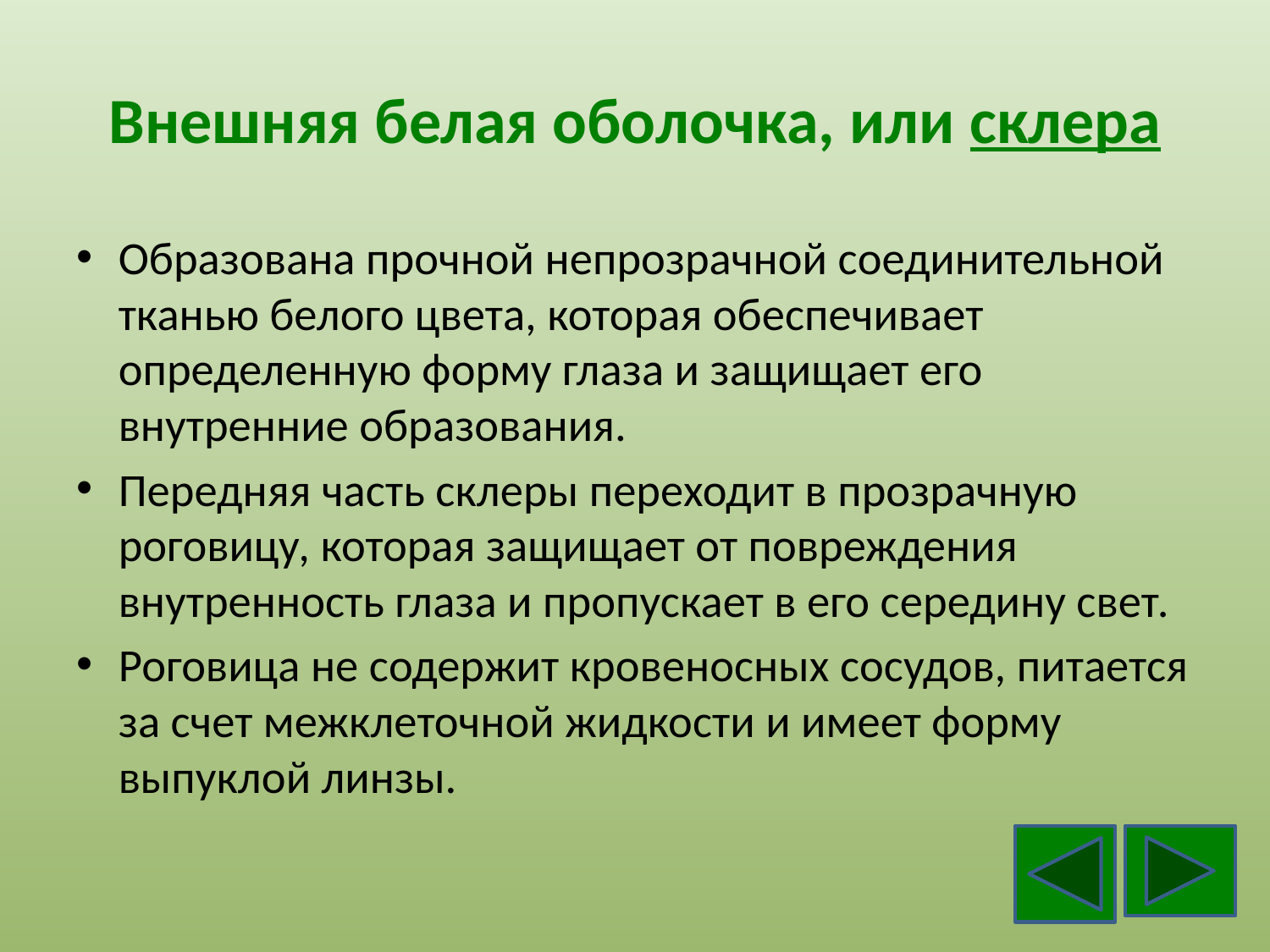

# Внешняя белая оболочка, или склера
Образована прочной непрозрачной соединительной тканью белого цвета, которая обеспечивает определенную форму глаза и защищает его внутренние образования.
Передняя часть склеры переходит в прозрачную роговицу, которая защищает от повреждения внутренность глаза и пропускает в его середину свет.
Роговица не содержит кровеносных сосудов, питается за счет межклеточной жидкости и имеет форму выпуклой линзы.